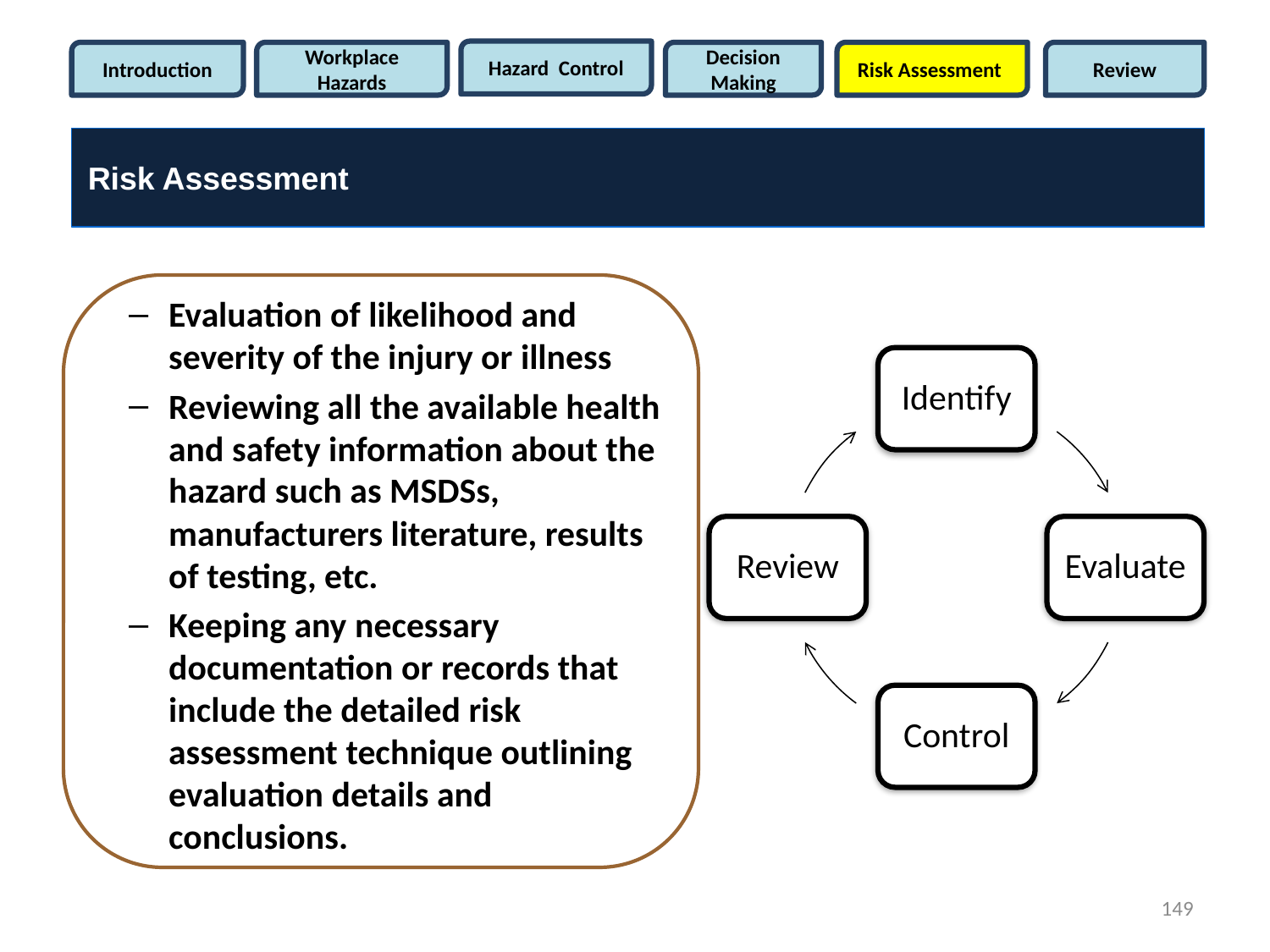

Hazard  Control
Introduction
Workplace Hazards
Decision Making
Risk Assessment
Review

Risk Assessment

Evaluation of likelihood and severity of the injury or illness
Reviewing all the available health and safety information about the hazard such as MSDSs, manufacturers literature, results of testing, etc.
Keeping any necessary documentation or records that include the detailed risk assessment technique outlining evaluation details and conclusions.
Identify
Evaluate
Control
Review
149